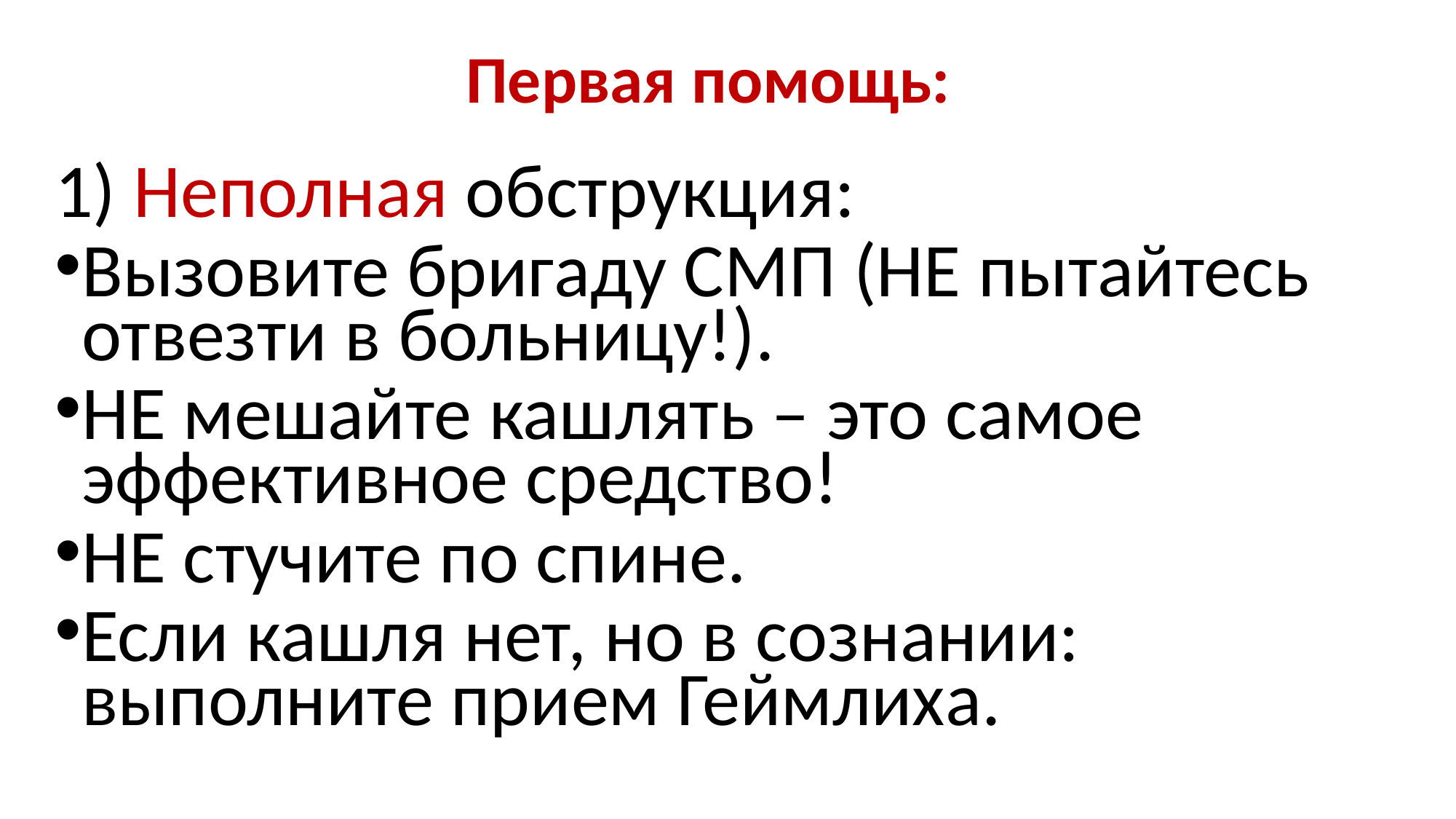

# Первая помощь:
1) Неполная обструкция:
Вызовите бригаду СМП (НЕ пытайтесь отвезти в больницу!).
НЕ мешайте кашлять – это самое эффективное средство!
НЕ стучите по спине.
Если кашля нет, но в сознании: выполните прием Геймлиха.